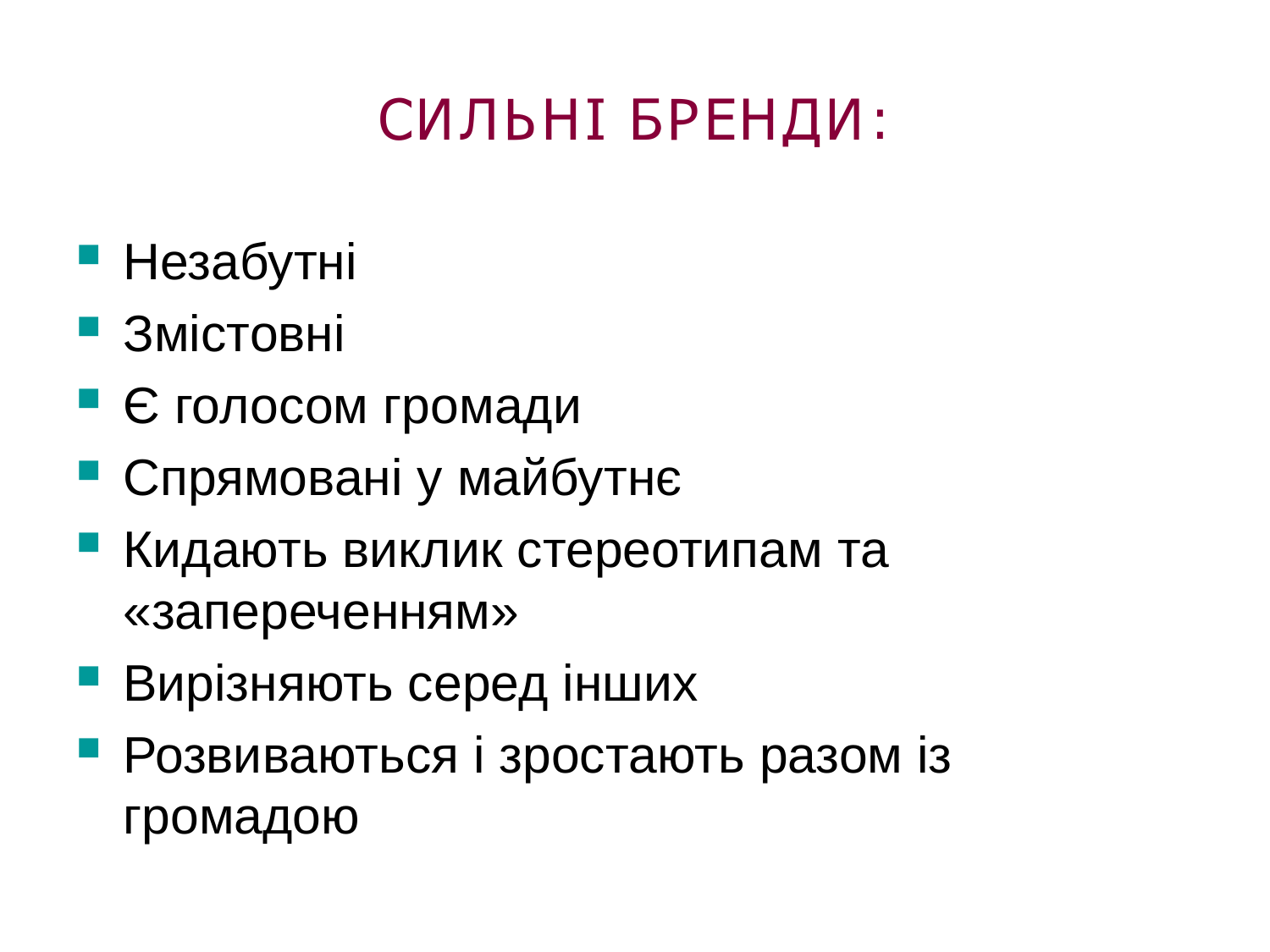

# Сильні бренди:
Незабутні
Змістовні
Є голосом громади
Спрямовані у майбутнє
Кидають виклик стереотипам та «запереченням»
Вирізняють серед інших
Розвиваються і зростають разом із громадою